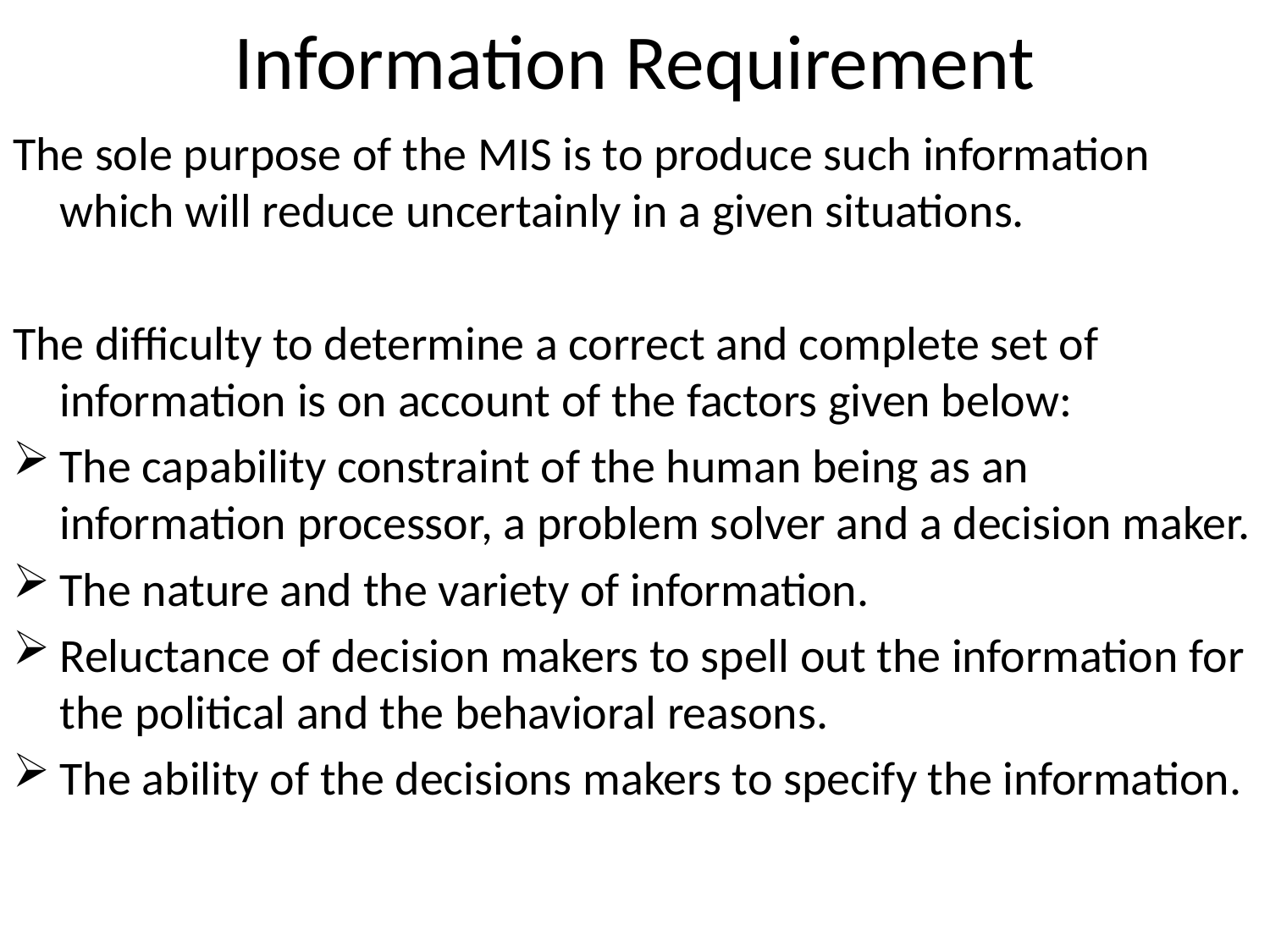

# Information Requirement
The sole purpose of the MIS is to produce such information which will reduce uncertainly in a given situations.

The difficulty to determine a correct and complete set of information is on account of the factors given below:
The capability constraint of the human being as an information processor, a problem solver and a decision maker.
The nature and the variety of information.
Reluctance of decision makers to spell out the information for the political and the behavioral reasons.
The ability of the decisions makers to specify the information.